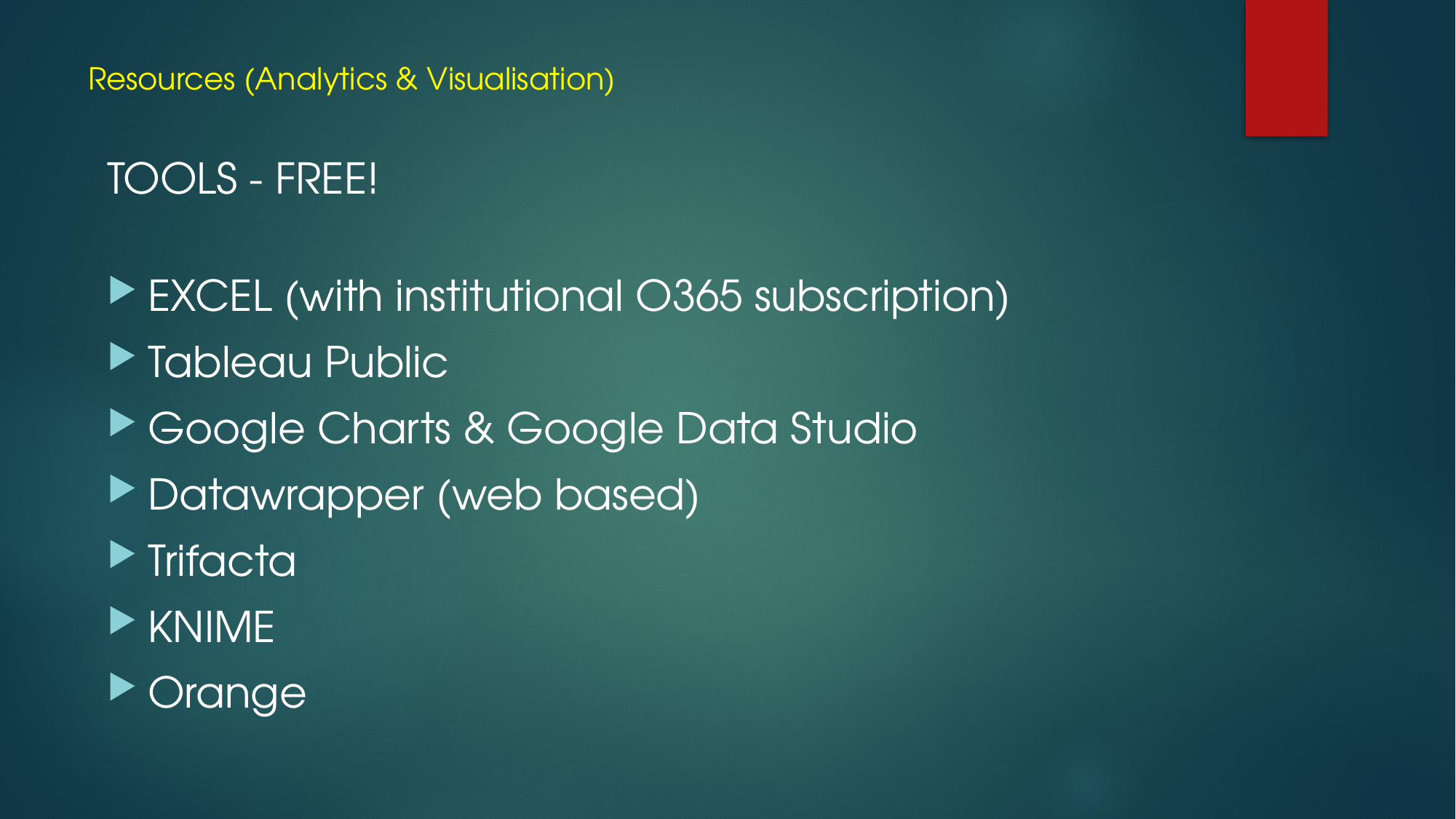

# Resources (Analytics & Visualisation)
TOOLS - FREE!

EXCEL (with institutional O365 subscription)
Tableau Public
Google Charts & Google Data Studio
Datawrapper (web based)
Trifacta
KNIME
Orange